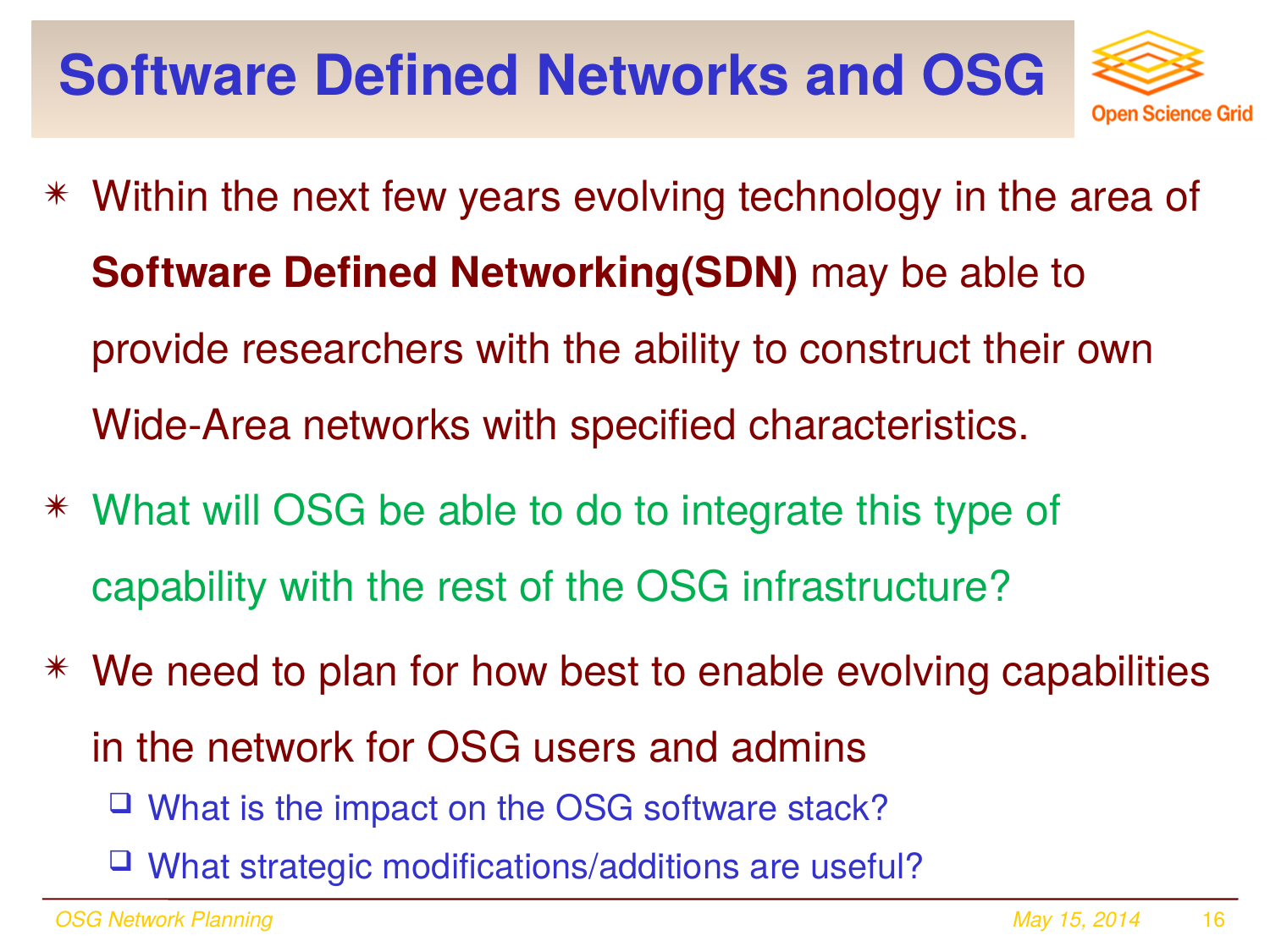

# Software Defined Networks and OSG
Within the next few years evolving technology in the area of Software Defined Networking(SDN) may be able to provide researchers with the ability to construct their own Wide-Area networks with specified characteristics.
What will OSG be able to do to integrate this type of capability with the rest of the OSG infrastructure?
We need to plan for how best to enable evolving capabilities in the network for OSG users and admins
What is the impact on the OSG software stack?
What strategic modifications/additions are useful?
OSG Network Planning
May 15, 2014
16